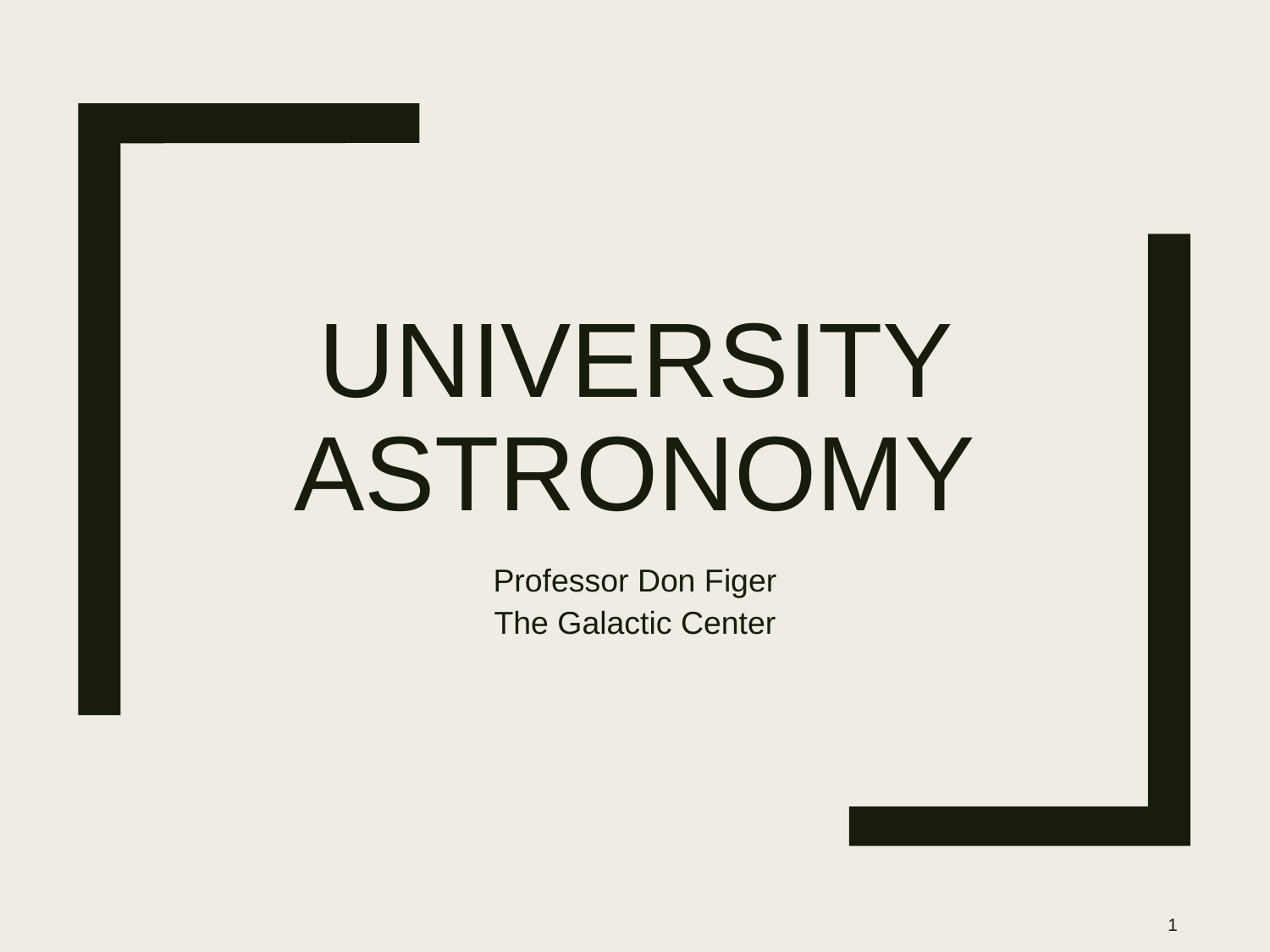

# University Astronomy
Professor Don Figer
The Galactic Center
1